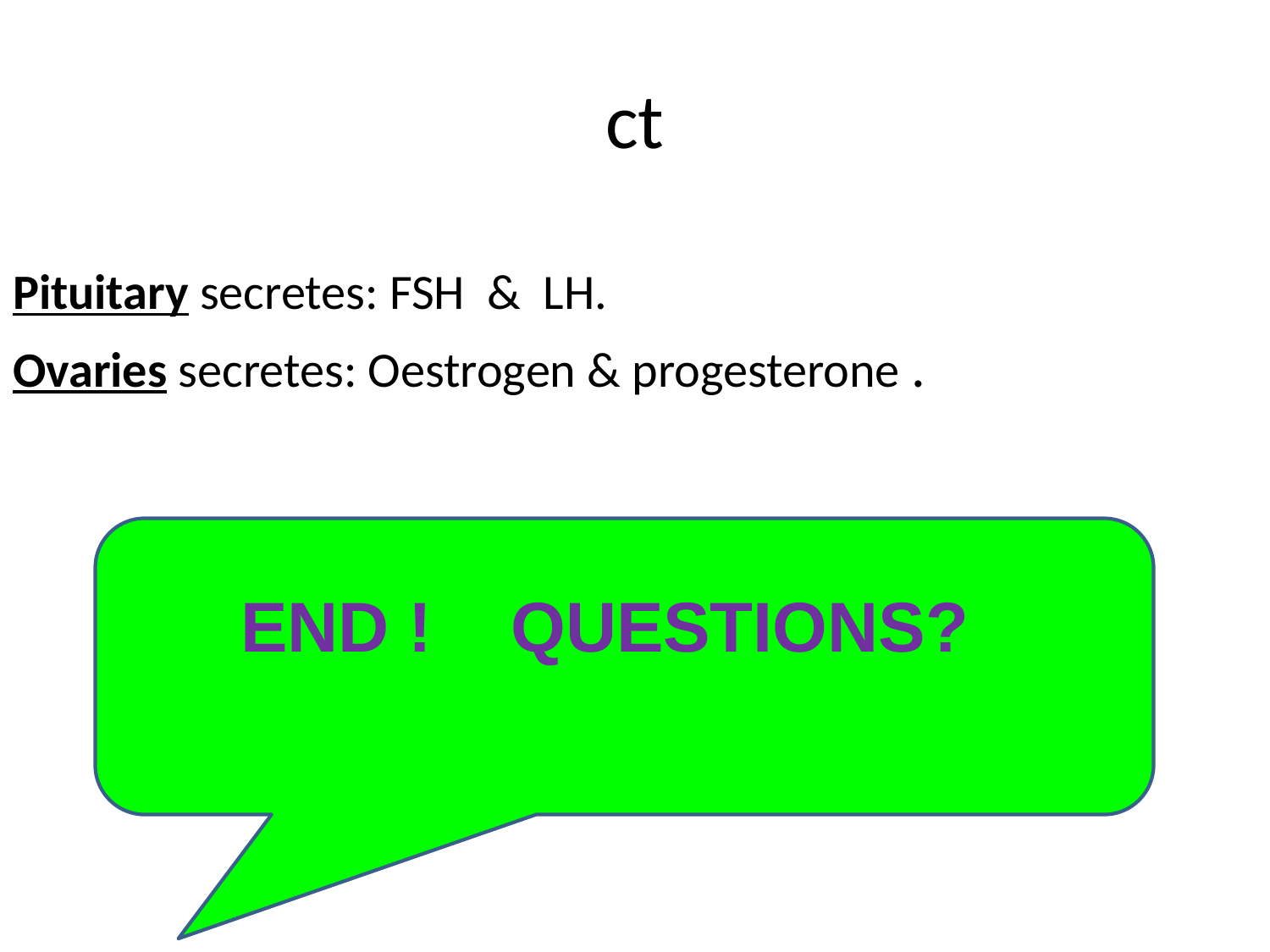

# ct
Pituitary secretes: FSH  &  LH.
Ovaries secretes: Oestrogen & progesterone .

END !    QUESTIONS?